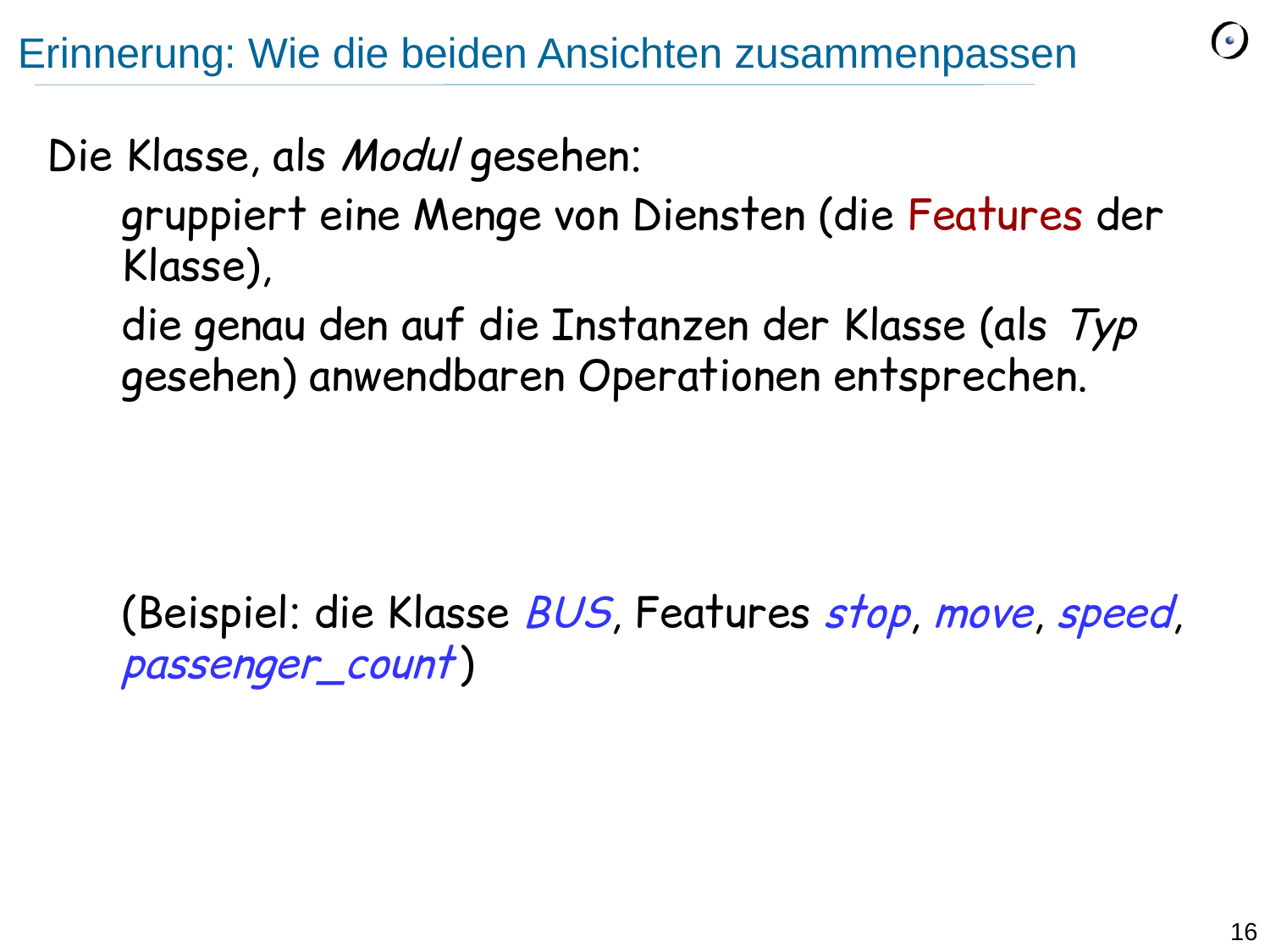

# Erinnerung: Wie die beiden Ansichten zusammenpassen
Die Klasse, als Modul gesehen:
gruppiert eine Menge von Diensten (die Features der Klasse),
die genau den auf die Instanzen der Klasse (als Typ gesehen) anwendbaren Operationen entsprechen.

(Beispiel: die Klasse BUS, Features stop, move, speed, passenger_count )